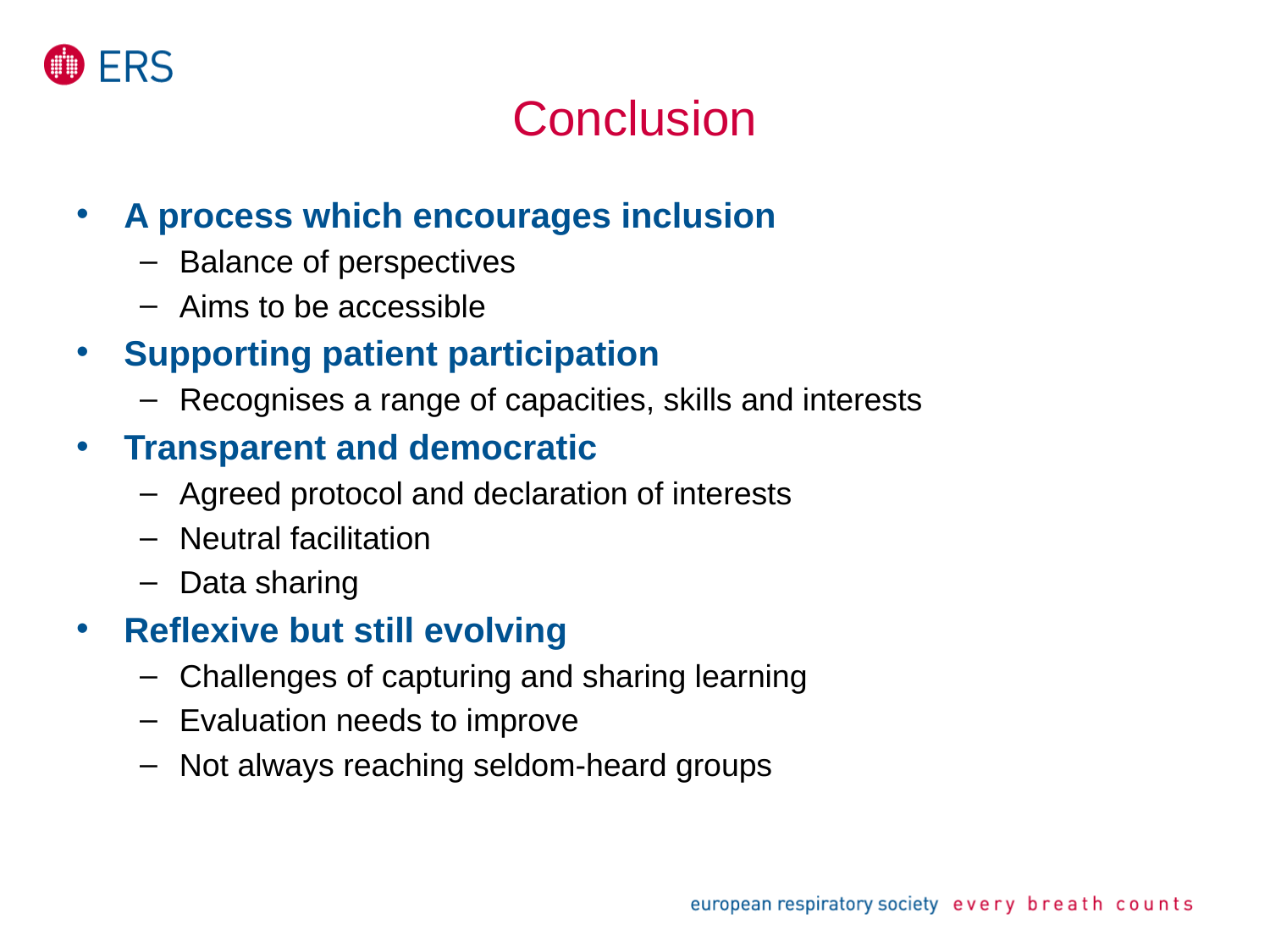

# Conclusion
A process which encourages inclusion
Balance of perspectives
Aims to be accessible
Supporting patient participation
Recognises a range of capacities, skills and interests
Transparent and democratic
Agreed protocol and declaration of interests
Neutral facilitation
Data sharing
Reflexive but still evolving
Challenges of capturing and sharing learning
Evaluation needs to improve
Not always reaching seldom-heard groups